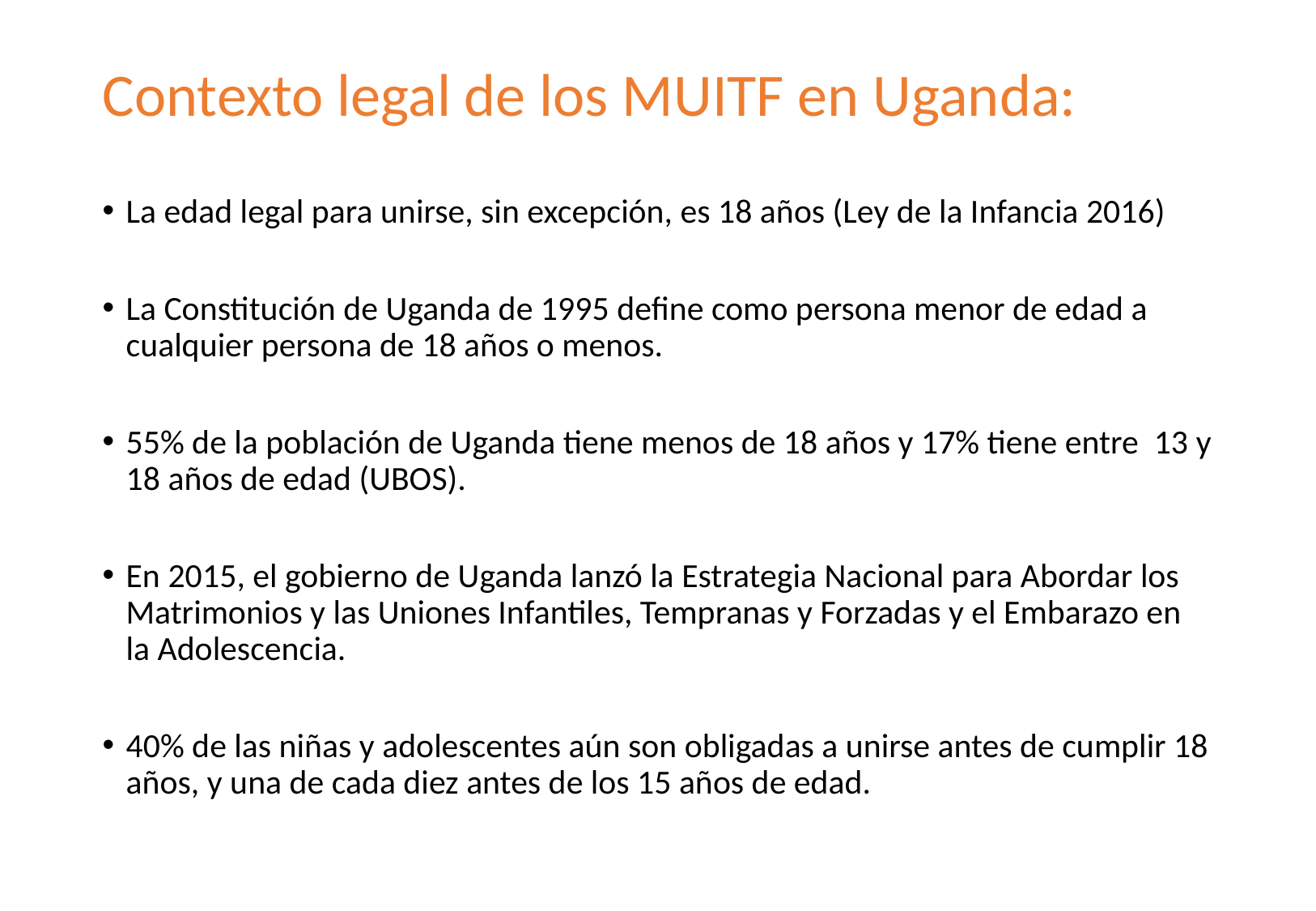

# Contexto legal de los MUITF en Uganda:
La edad legal para unirse, sin excepción, es 18 años (Ley de la Infancia 2016)

La Constitución de Uganda de 1995 define como persona menor de edad a cualquier persona de 18 años o menos.

55% de la población de Uganda tiene menos de 18 años y 17% tiene entre  13 y 18 años de edad (UBOS).

En 2015, el gobierno de Uganda lanzó la Estrategia Nacional para Abordar los Matrimonios y las Uniones Infantiles, Tempranas y Forzadas y el Embarazo en la Adolescencia.

40% de las niñas y adolescentes aún son obligadas a unirse antes de cumplir 18 años, y una de cada diez antes de los 15 años de edad.